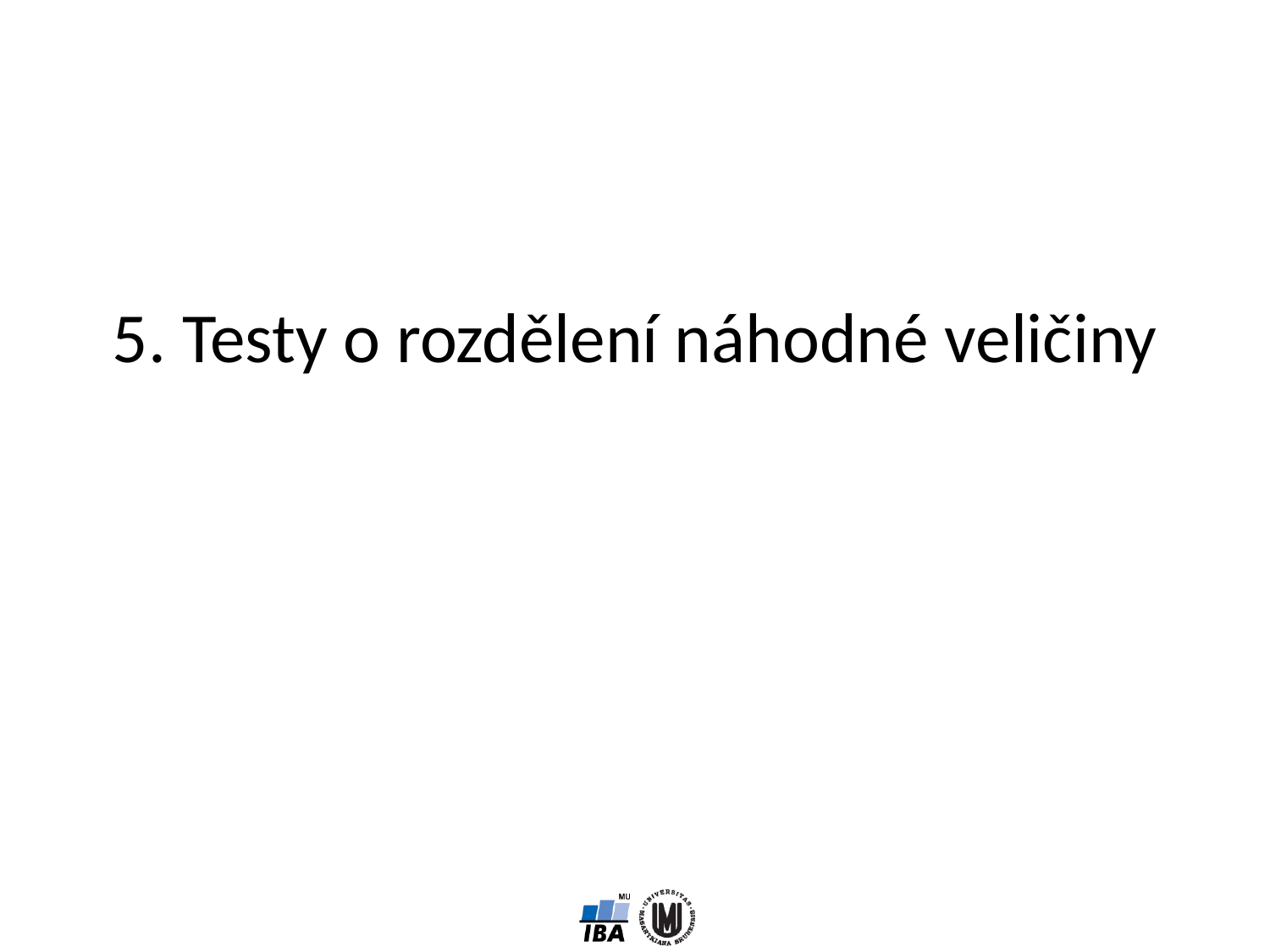

# 5. Testy o rozdělení náhodné veličiny